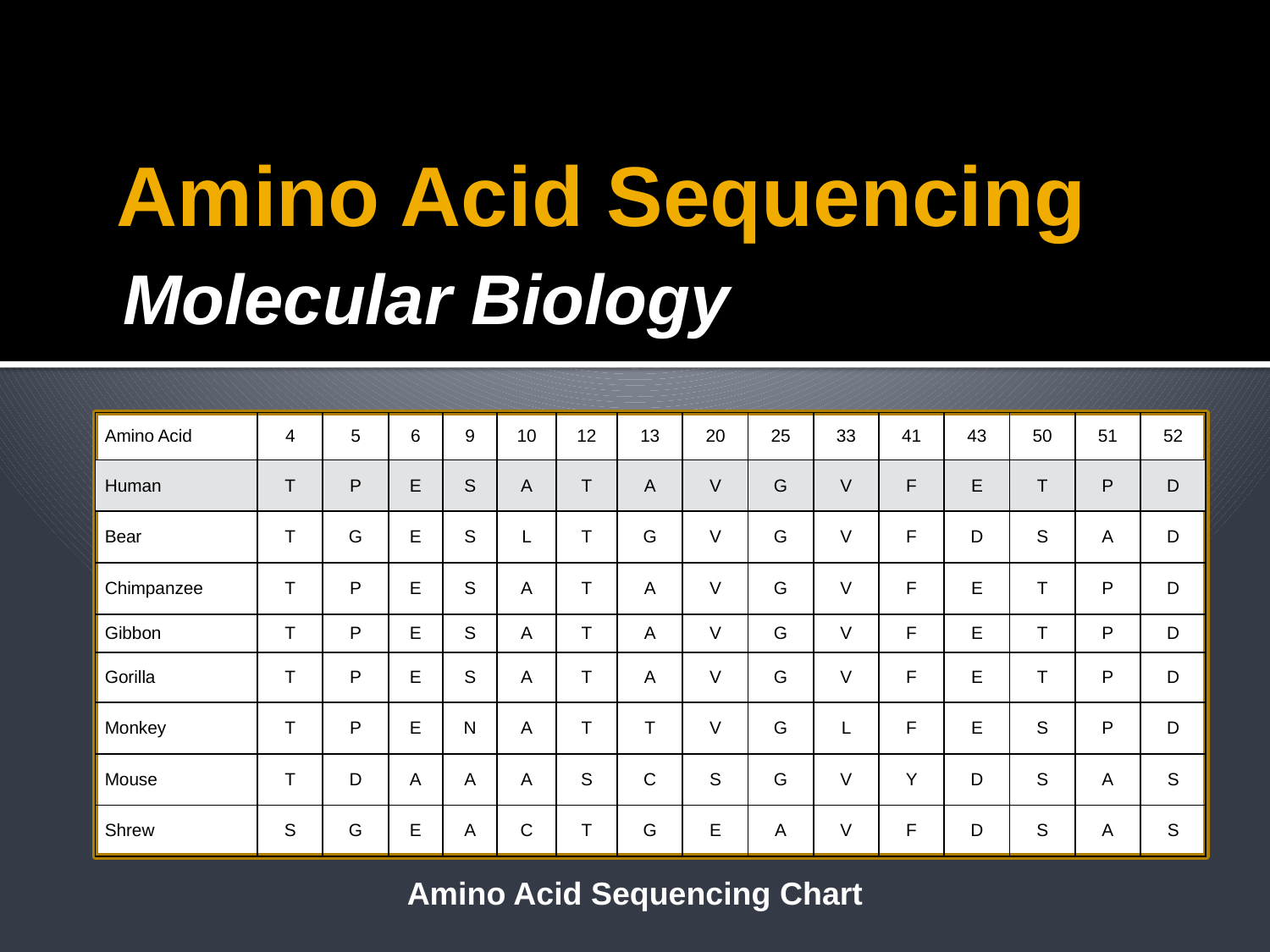

# Amino Acid Sequencing
Molecular Biology

| Amino Acid | 4 | 5 | 6 | 9 | 10 | 12 | 13 | 20 | 25 | 33 | 41 | 43 | 50 | 51 | 52 |
| --- | --- | --- | --- | --- | --- | --- | --- | --- | --- | --- | --- | --- | --- | --- | --- |
| Human | T | P | E | S | A | T | A | V | G | V | F | E | T | P | D |
| Bear | T | G | E | S | L | T | G | V | G | V | F | D | S | A | D |
| Chimpanzee | T | P | E | S | A | T | A | V | G | V | F | E | T | P | D |
| Gibbon | T | P | E | S | A | T | A | V | G | V | F | E | T | P | D |
| Gorilla | T | P | E | S | A | T | A | V | G | V | F | E | T | P | D |
| Monkey | T | P | E | N | A | T | T | V | G | L | F | E | S | P | D |
| Mouse | T | D | A | A | A | S | C | S | G | V | Y | D | S | A | S |
| Shrew | S | G | E | A | C | T | G | E | A | V | F | D | S | A | S |
Amino Acid Sequencing Chart